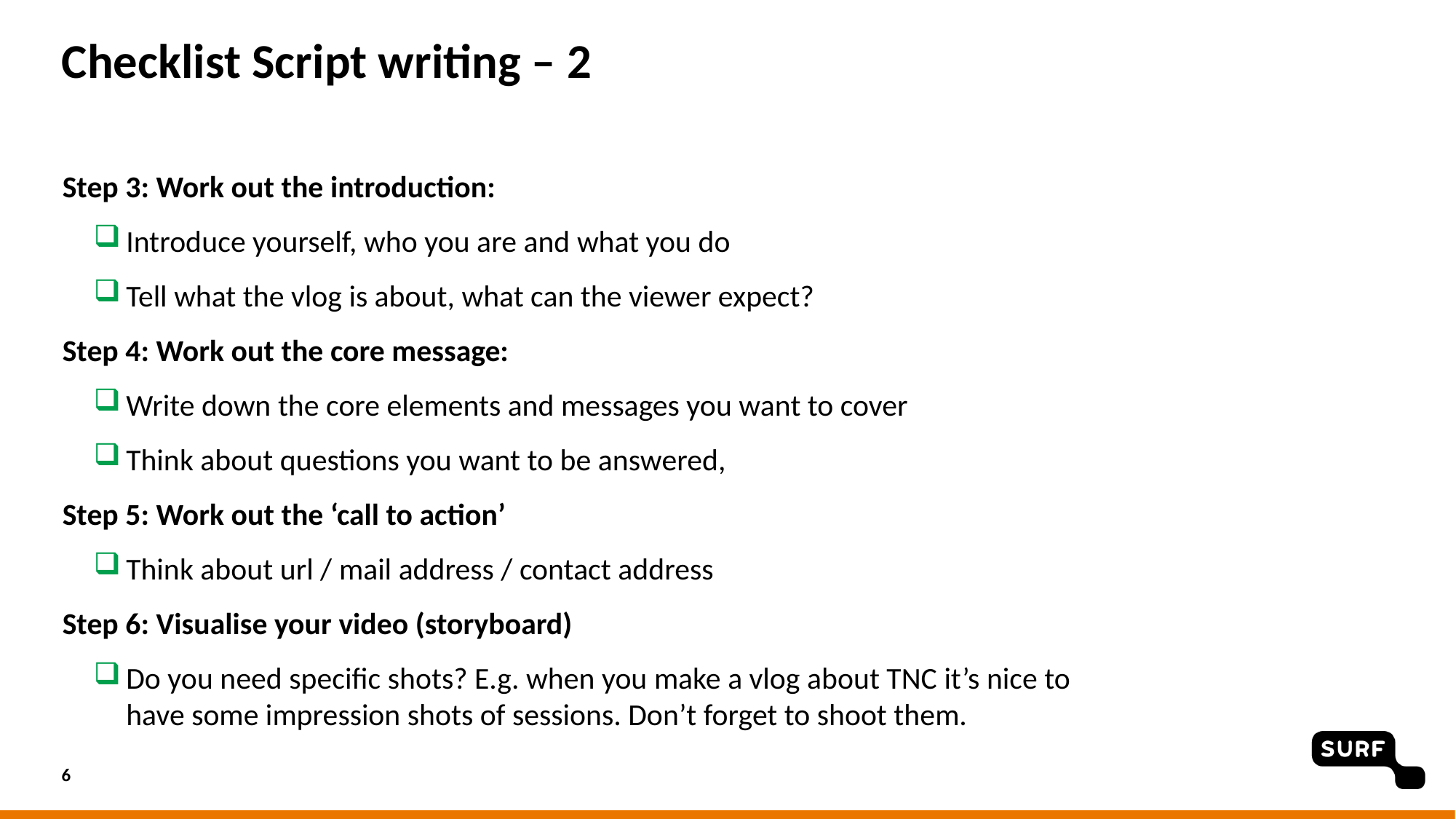

# Checklist Script writing – 2
Step 3: Work out the introduction:
Introduce yourself, who you are and what you do
Tell what the vlog is about, what can the viewer expect?
Step 4: Work out the core message:
Write down the core elements and messages you want to cover
Think about questions you want to be answered,
Step 5: Work out the ‘call to action’
Think about url / mail address / contact address
Step 6: Visualise your video (storyboard)
Do you need specific shots? E.g. when you make a vlog about TNC it’s nice to have some impression shots of sessions. Don’t forget to shoot them.

6